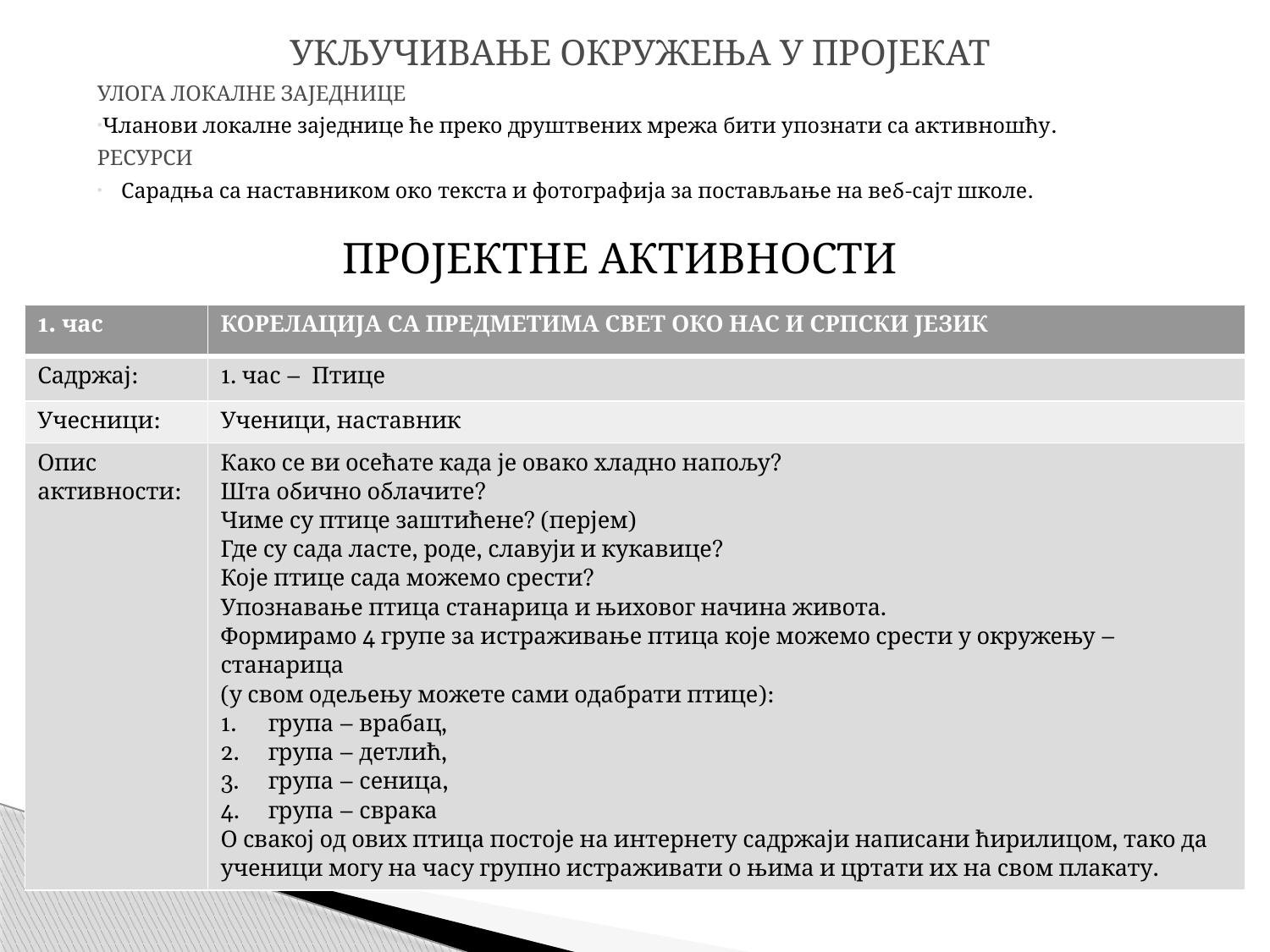

УКЉУЧИВАЊЕ ОКРУЖЕЊА У ПРОЈЕКАТ
УЛОГА ЛОКАЛНЕ ЗАЈЕДНИЦЕ
Чланови локалне заједнице ће преко друштвених мрежа бити упознати са активношћу.
РЕСУРСИ
Сарадња са наставником око текста и фотографија за постављање на веб-сајт школе.
ПРОЈЕКТНЕ АКТИВНОСТИ
| 1. час | КОРЕЛАЦИЈА СА ПРЕДМЕТИМА СВЕТ ОКО НАС И СРПСКИ ЈЕЗИК |
| --- | --- |
| Садржај: | 1. час – Птице |
| Учесници: | Ученици, наставник |
| Опис активности: | Како се ви осећате када је овако хладно напољу? Шта обично облачите? Чиме су птице заштићене? (перјем) Где су сада ласте, роде, славуји и кукавице? Које птице сада можемо срести? Упознавање птица станарица и њиховог начина живота. Формирамо 4 групе за истраживање птица које можемо срести у окружењу – станарица (у свом одељењу можете сами одабрати птице): група – врабац, група – детлић, група – сеница, група – сврака О свакој од ових птица постоје на интернету садржаји написани ћирилицом, тако да ученици могу на часу групно истраживати о њима и цртати их на свом плакату. |